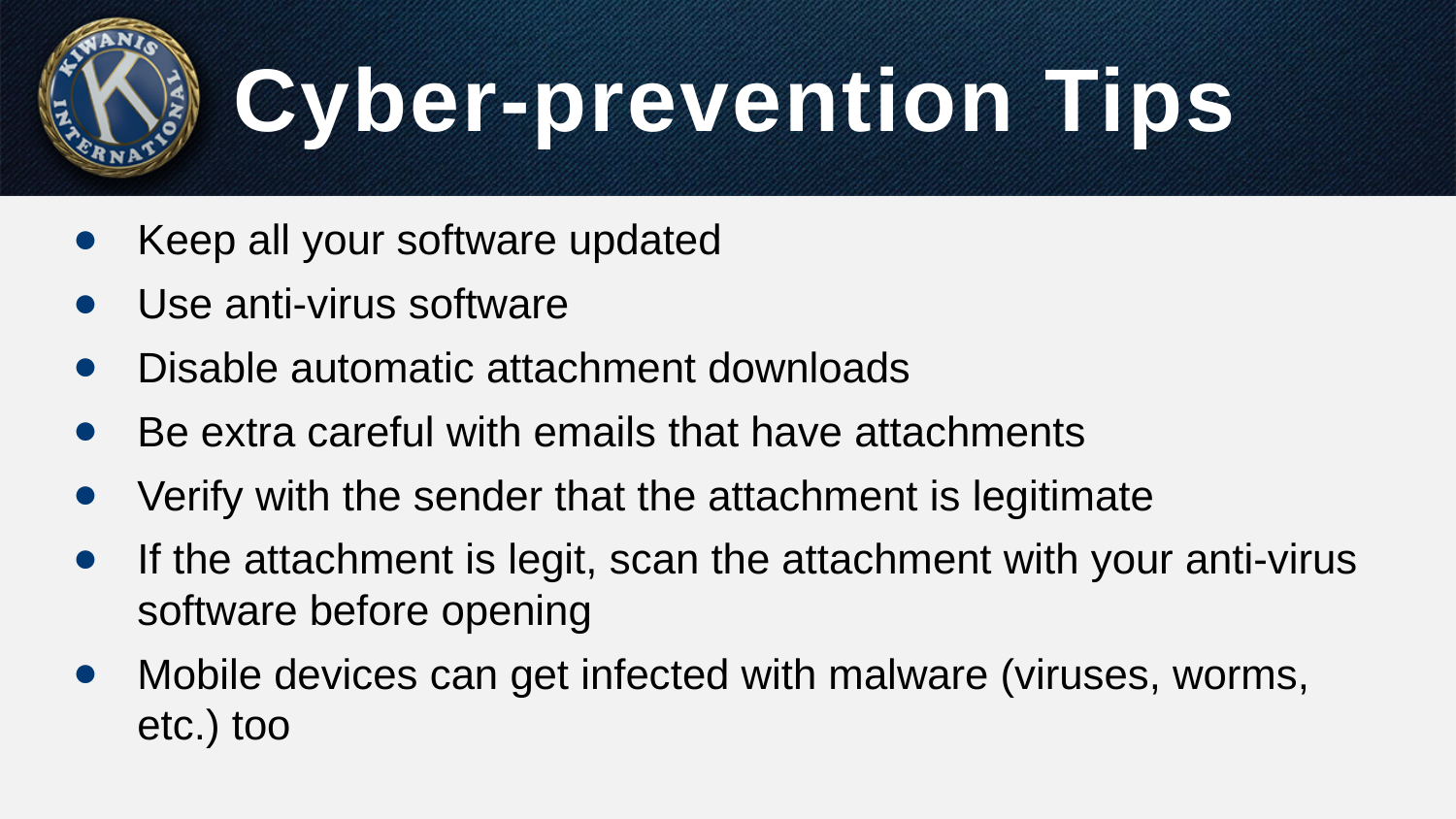

# Cyber-prevention Tips
Keep all your software updated
Use anti-virus software
Disable automatic attachment downloads
Be extra careful with emails that have attachments
Verify with the sender that the attachment is legitimate
If the attachment is legit, scan the attachment with your anti-virus software before opening
Mobile devices can get infected with malware (viruses, worms, etc.) too